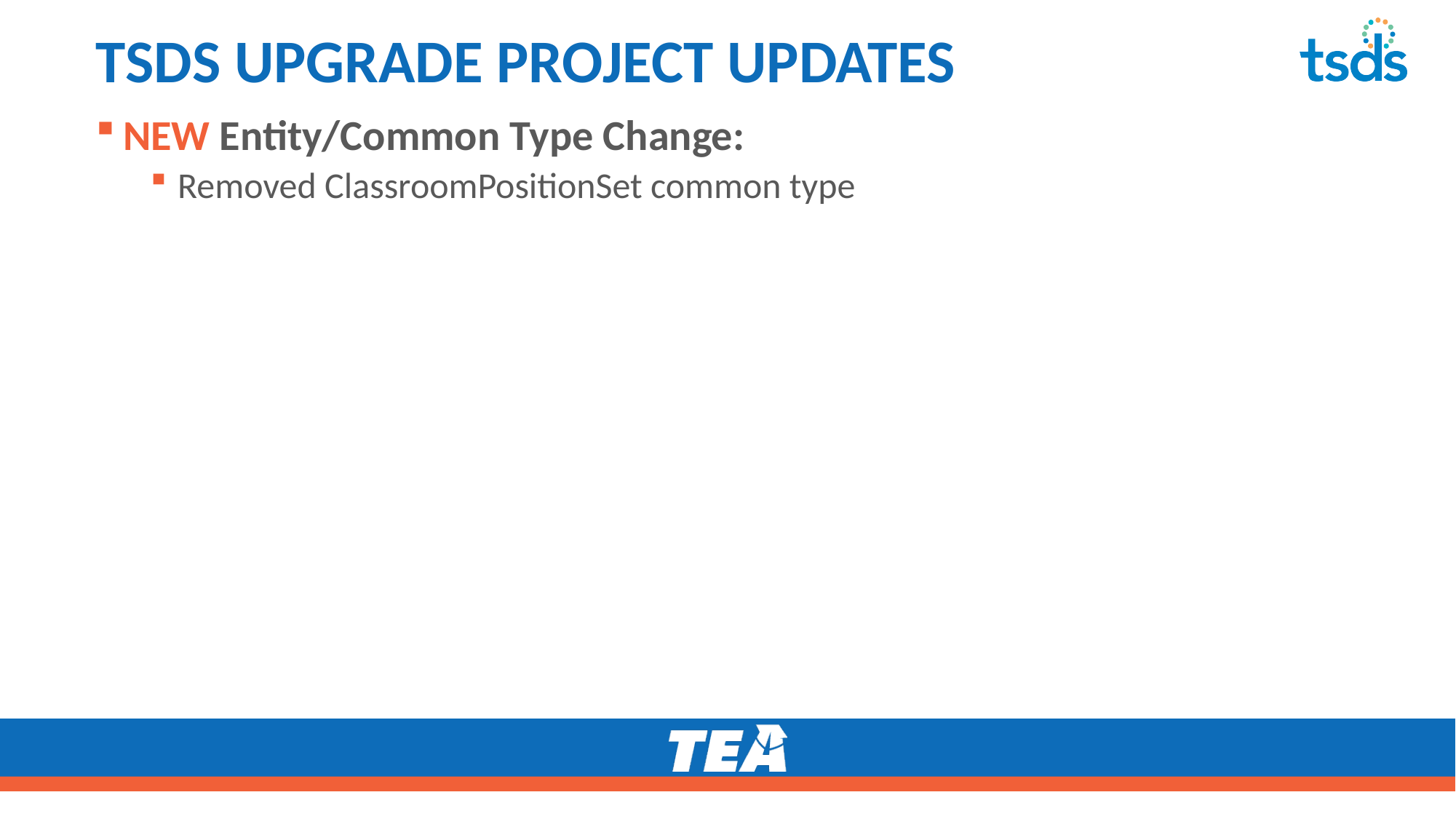

# TSDS UPGRADE PROJECT UPDATES 5556
NEW Entity/Common Type Change:
Removed ClassroomPositionSet common type